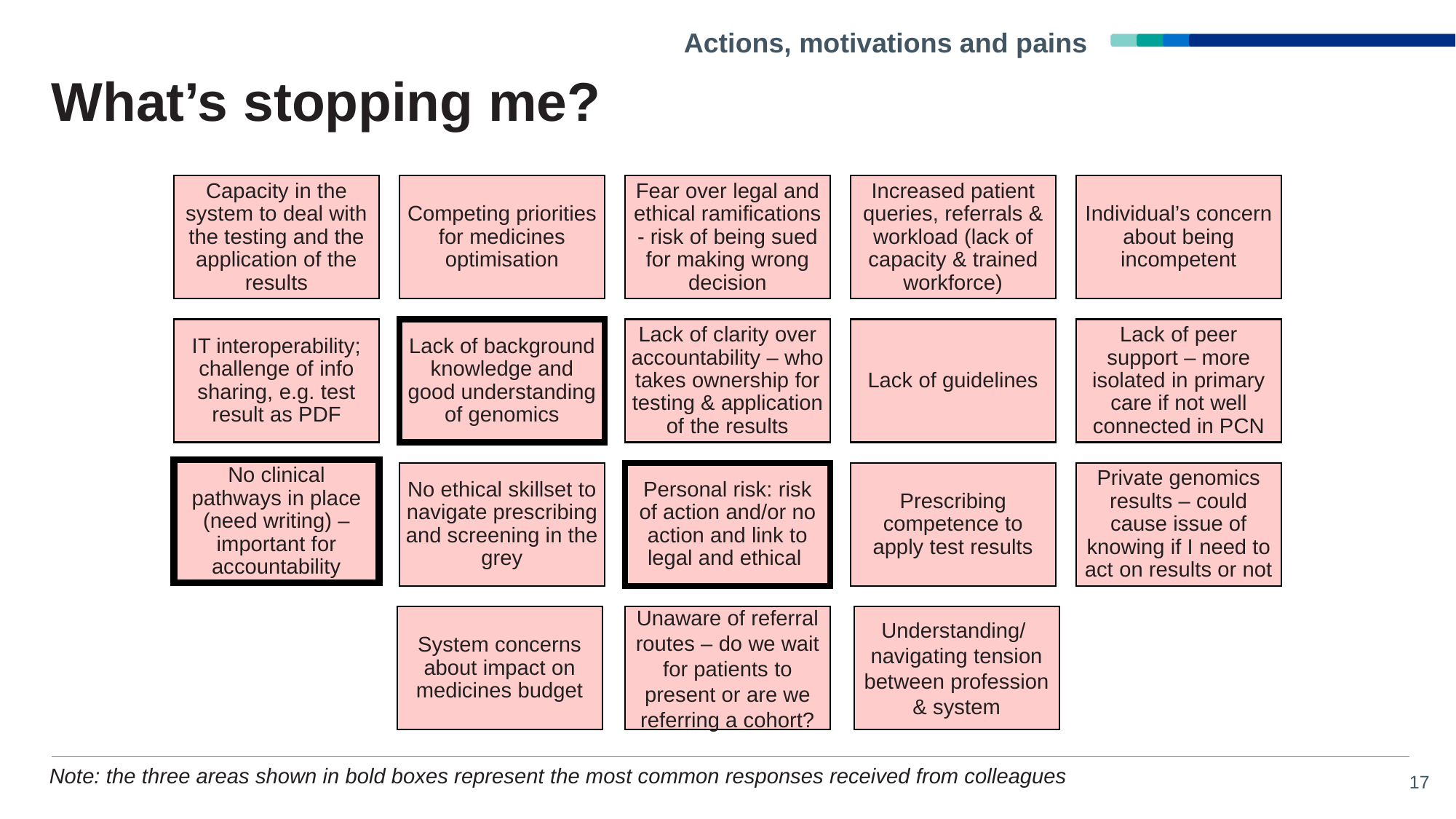

Actions, motivations and pains
# What’s stopping me?
Capacity in the system to deal with the testing and the application of the results
Competing priorities for medicines optimisation
Fear over legal and ethical ramifications - risk of being sued for making wrong decision
Increased patient queries, referrals & workload (lack of capacity & trained workforce)
Individual’s concern about being incompetent
IT interoperability; challenge of info sharing, e.g. test result as PDF
Lack of background knowledge and good understanding of genomics
Lack of clarity over accountability – who takes ownership for testing & application of the results
Lack of guidelines
Lack of peer support – more isolated in primary care if not well connected in PCN
No clinical pathways in place (need writing) –important for accountability
No ethical skillset to navigate prescribing and screening in the grey
Personal risk: risk of action and/or no action and link to legal and ethical
Prescribing competence to apply test results
Private genomics results – could cause issue of knowing if I need to act on results or not
System concerns about impact on medicines budget

Unaware of referral routes – do we wait for patients to present or are we referring a cohort?

Understanding/  navigating tension between profession & system
Note: the three areas shown in bold boxes represent the most common responses received from colleagues